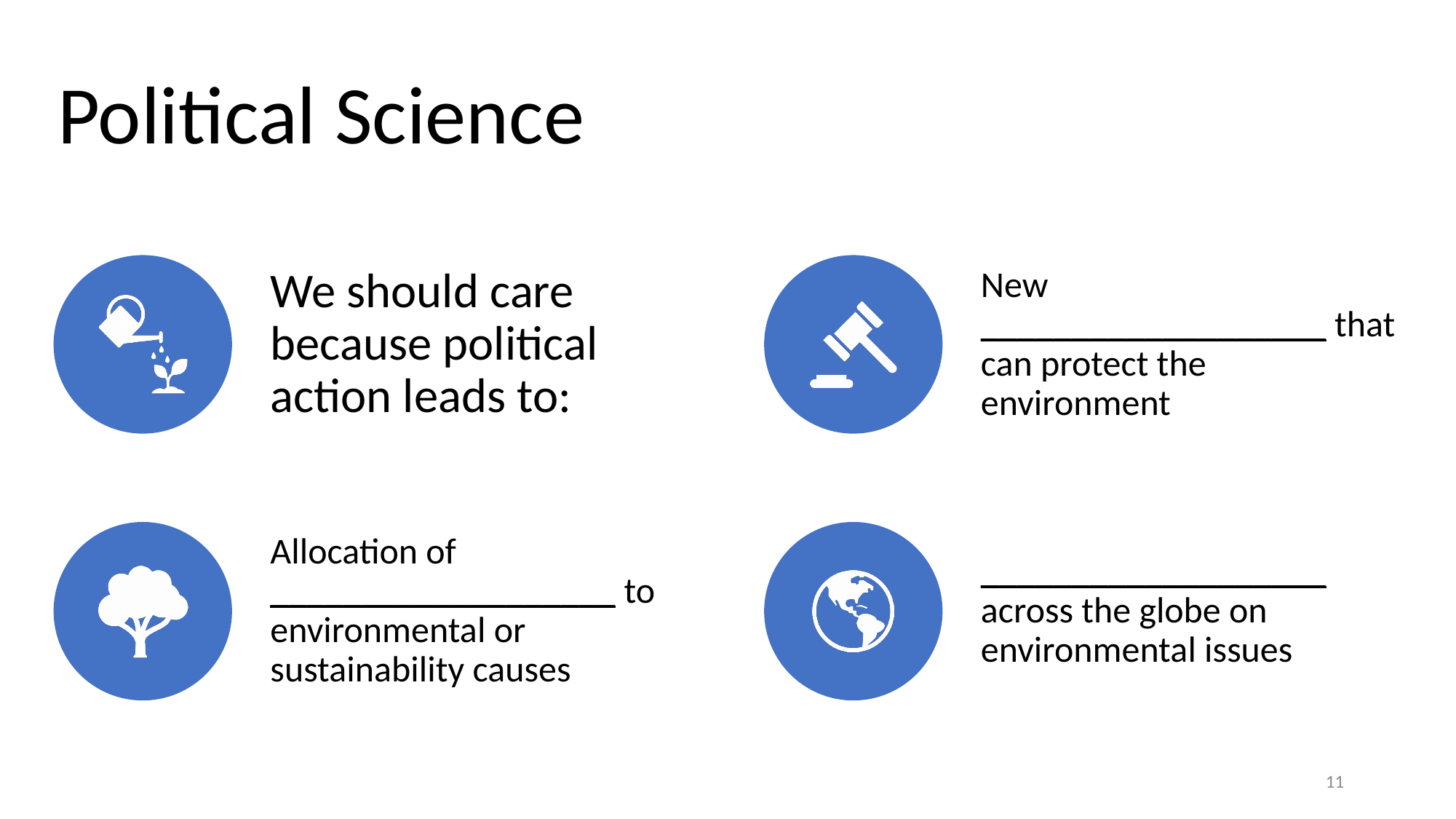

# Political Science
We should care because political action leads to:
New ___________________ that can protect the environment
Allocation of ___________________ to environmental or sustainability causes
___________________ across the globe on environmental issues
11